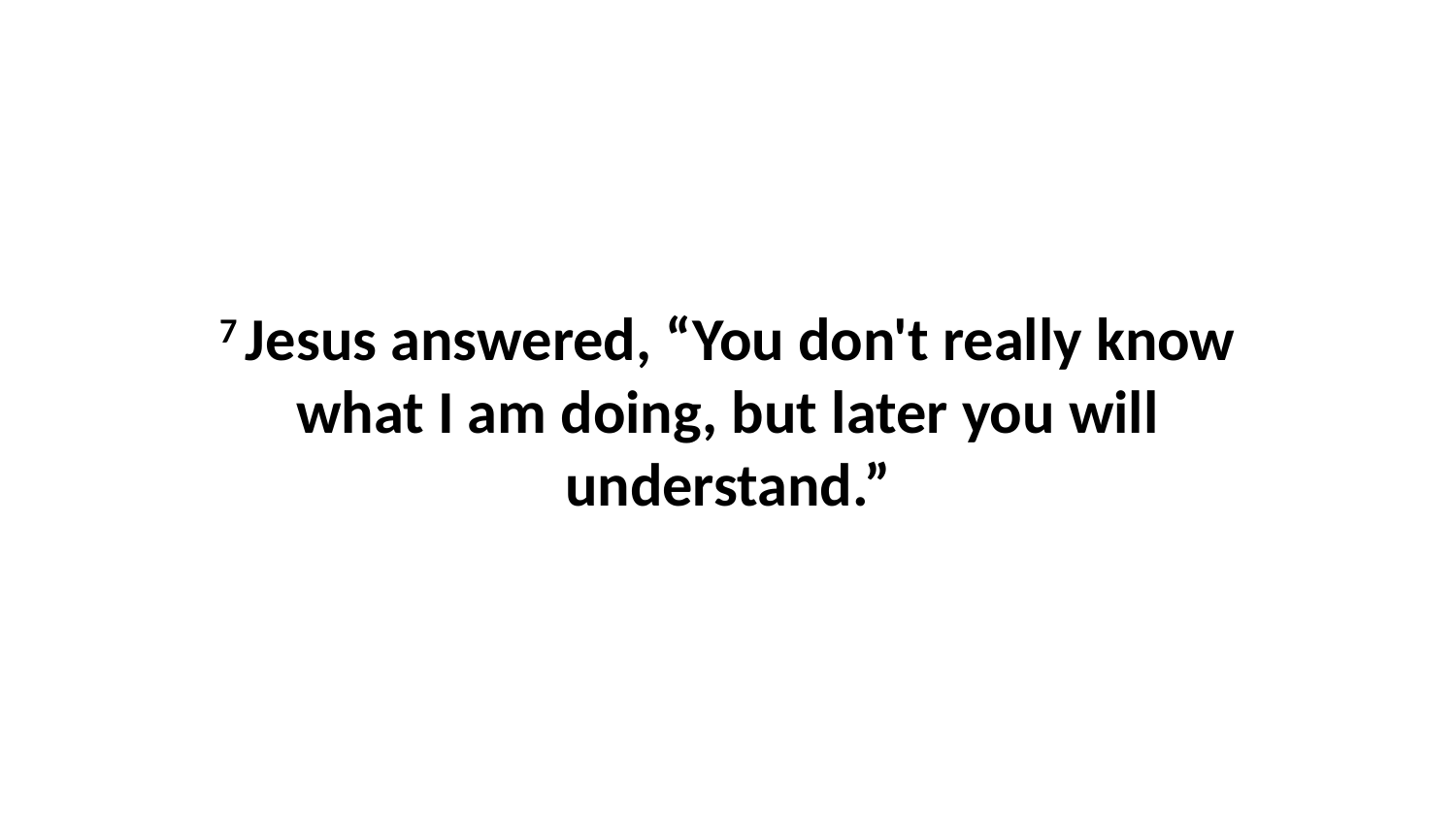

7 Jesus answered, “You don't really know what I am doing, but later you will understand.”